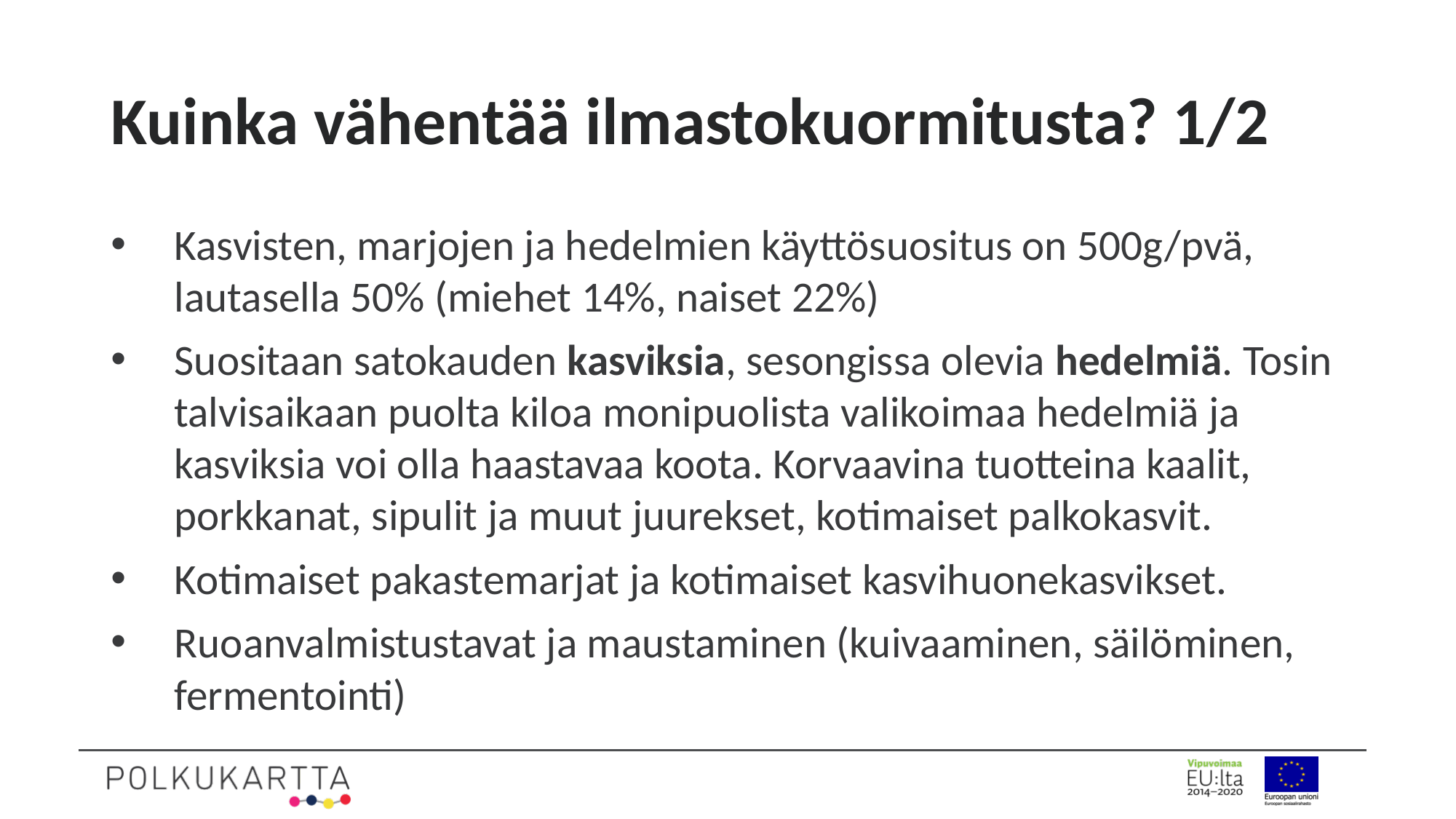

# Kuinka vähentää ilmastokuormitusta? 1/2
Kasvisten, marjojen ja hedelmien käyttösuositus on 500g/pvä, lautasella 50% (miehet 14%, naiset 22%)
Suositaan satokauden kasviksia, sesongissa olevia hedelmiä. Tosin talvisaikaan puolta kiloa monipuolista valikoimaa hedelmiä ja kasviksia voi olla haastavaa koota. Korvaavina tuotteina kaalit, porkkanat, sipulit ja muut juurekset, kotimaiset palkokasvit.
Kotimaiset pakastemarjat ja kotimaiset kasvihuonekasvikset.
Ruoanvalmistustavat ja maustaminen (kuivaaminen, säilöminen, fermentointi)